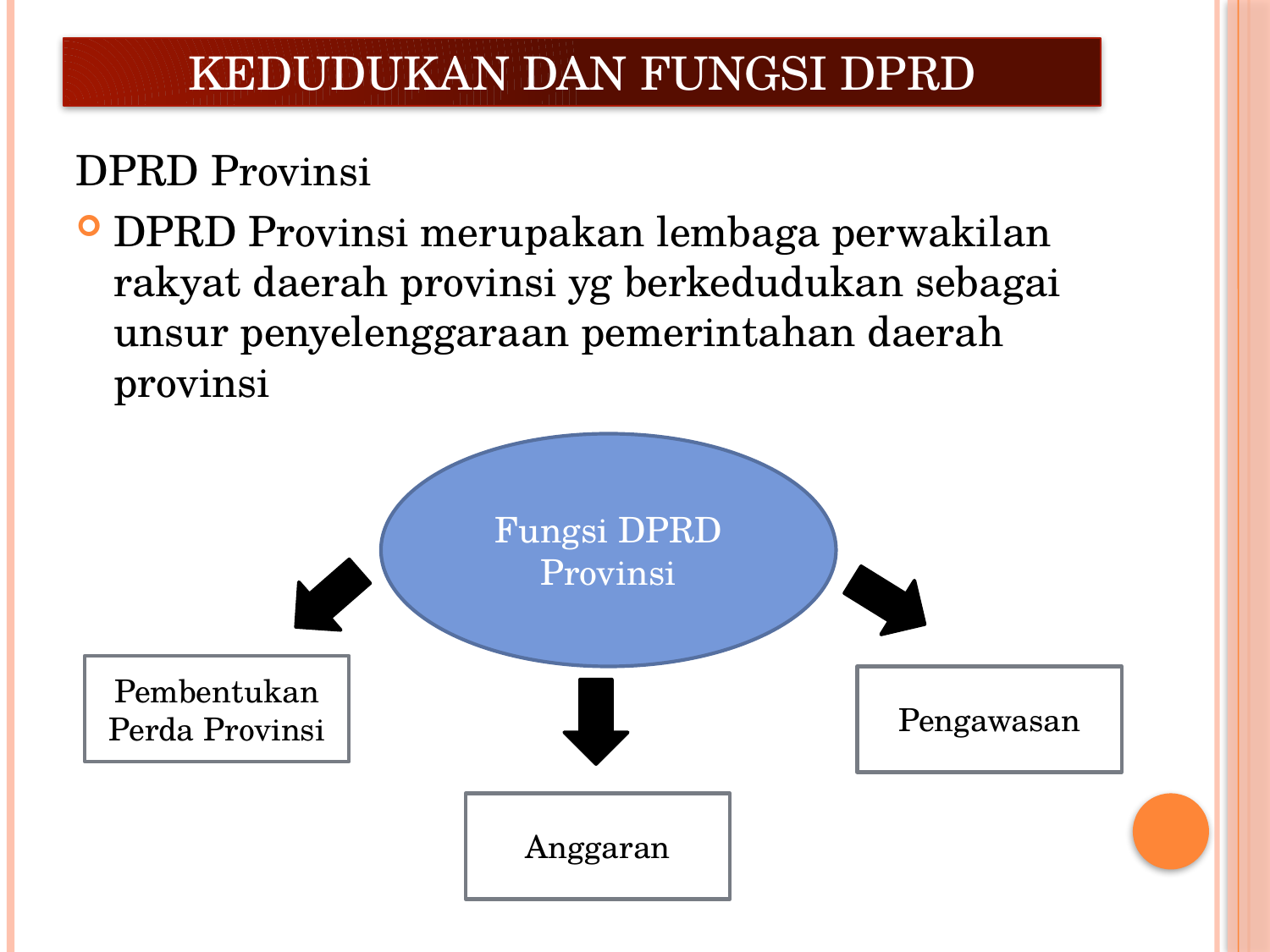

# KEDUDUKAN DAN FUNGSI DPRD
DPRD Provinsi
DPRD Provinsi merupakan lembaga perwakilan rakyat daerah provinsi yg berkedudukan sebagai unsur penyelenggaraan pemerintahan daerah provinsi
Fungsi DPRD Provinsi

Pembentukan Perda Provinsi
Pengawasan

Anggaran